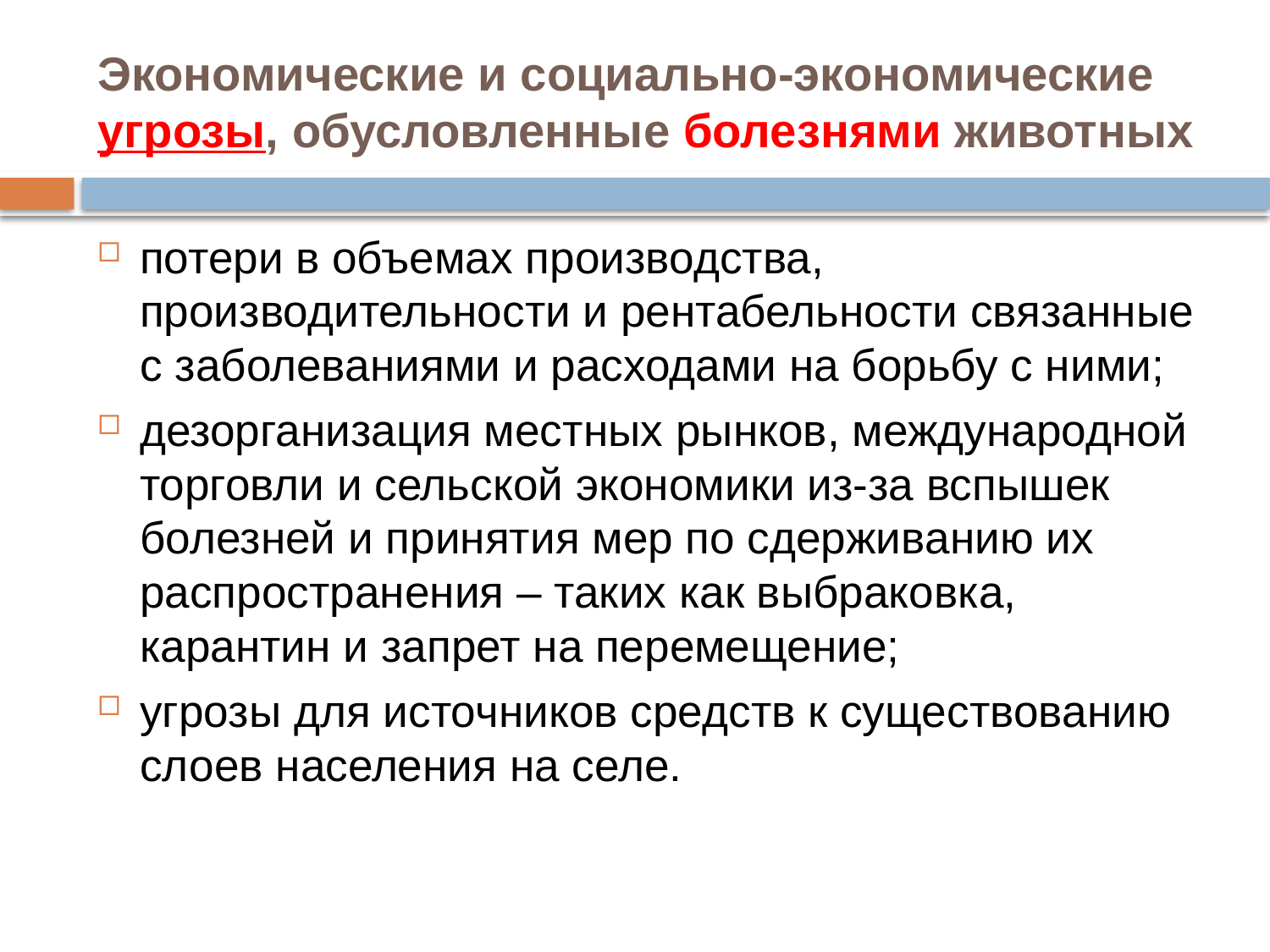

# Экономические и социально-экономические угрозы, обусловленные болезнями животных
потери в объемах производства, производительности и рентабельности связанные с заболеваниями и расходами на борьбу с ними;
дезорганизация местных рынков, международной торговли и сельской экономики из-за вспышек болезней и принятия мер по сдерживанию их распространения – таких как выбраковка, карантин и запрет на перемещение;
угрозы для источников средств к существованию слоев населения на селе.